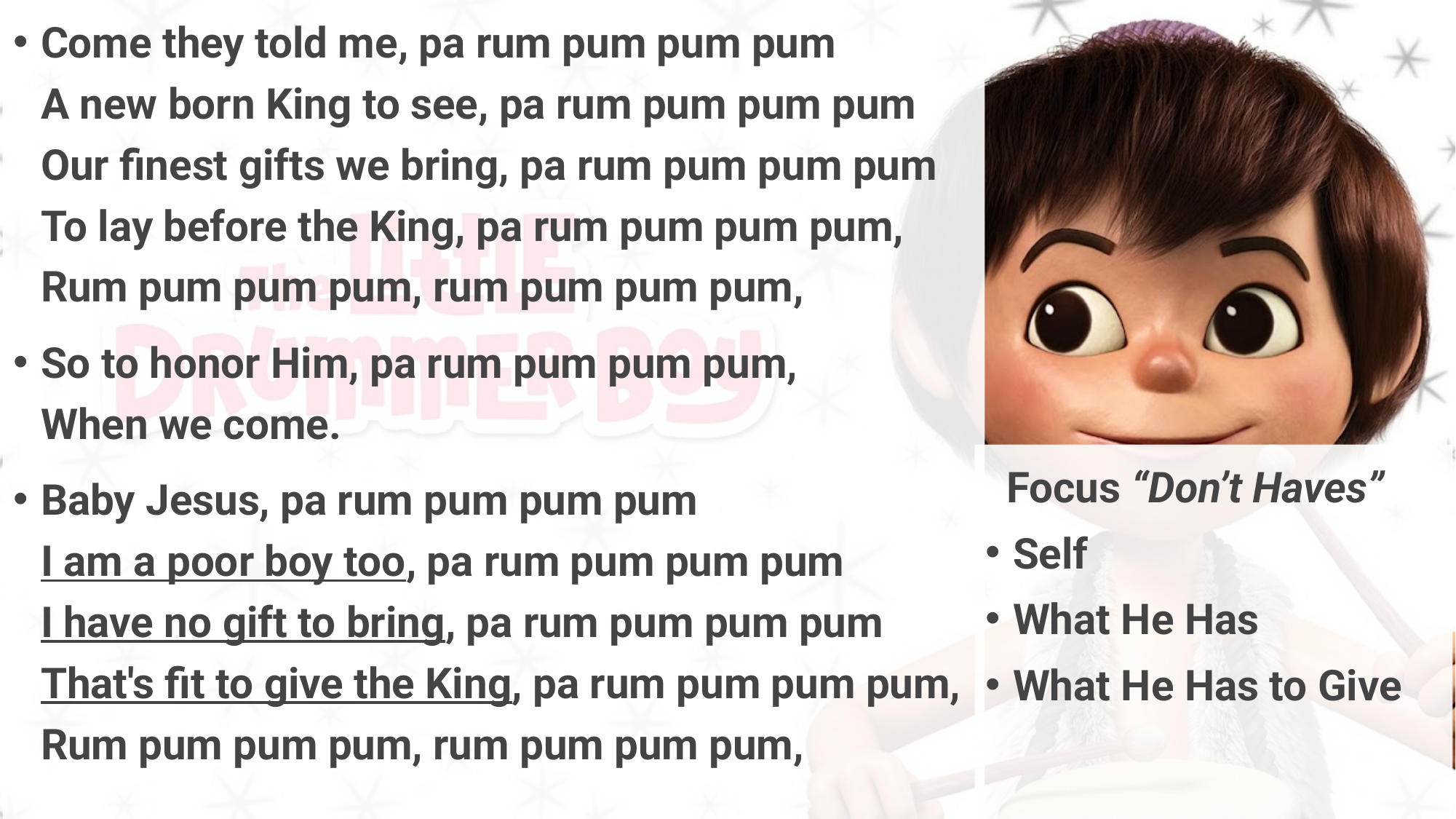

Come they told me, pa rum pum pum pum
A new born King to see, pa rum pum pum pum
Our finest gifts we bring, pa rum pum pum pum
To lay before the King, pa rum pum pum pum,
Rum pum pum pum, rum pum pum pum,
So to honor Him, pa rum pum pum pum,
When we come.
Baby Jesus, pa rum pum pum pum
I am a poor boy too, pa rum pum pum pum
I have no gift to bring, pa rum pum pum pum
That's fit to give the King, pa rum pum pum pum,
Rum pum pum pum, rum pum pum pum,
  Focus “Don’t Haves”
Self
What He Has
What He Has to Give